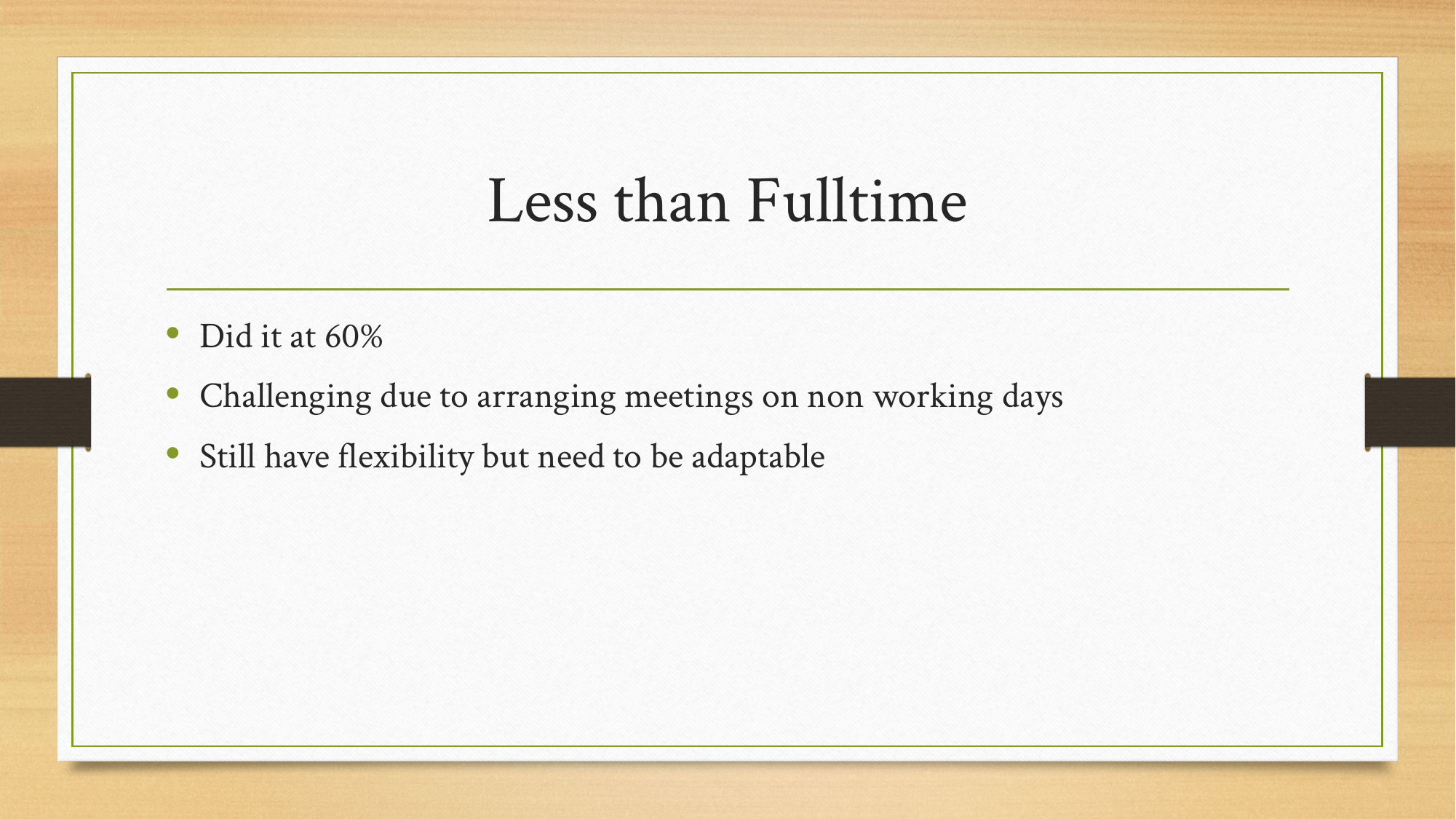

# Less than Fulltime
Did it at 60%
Challenging due to arranging meetings on non working days
Still have flexibility but need to be adaptable